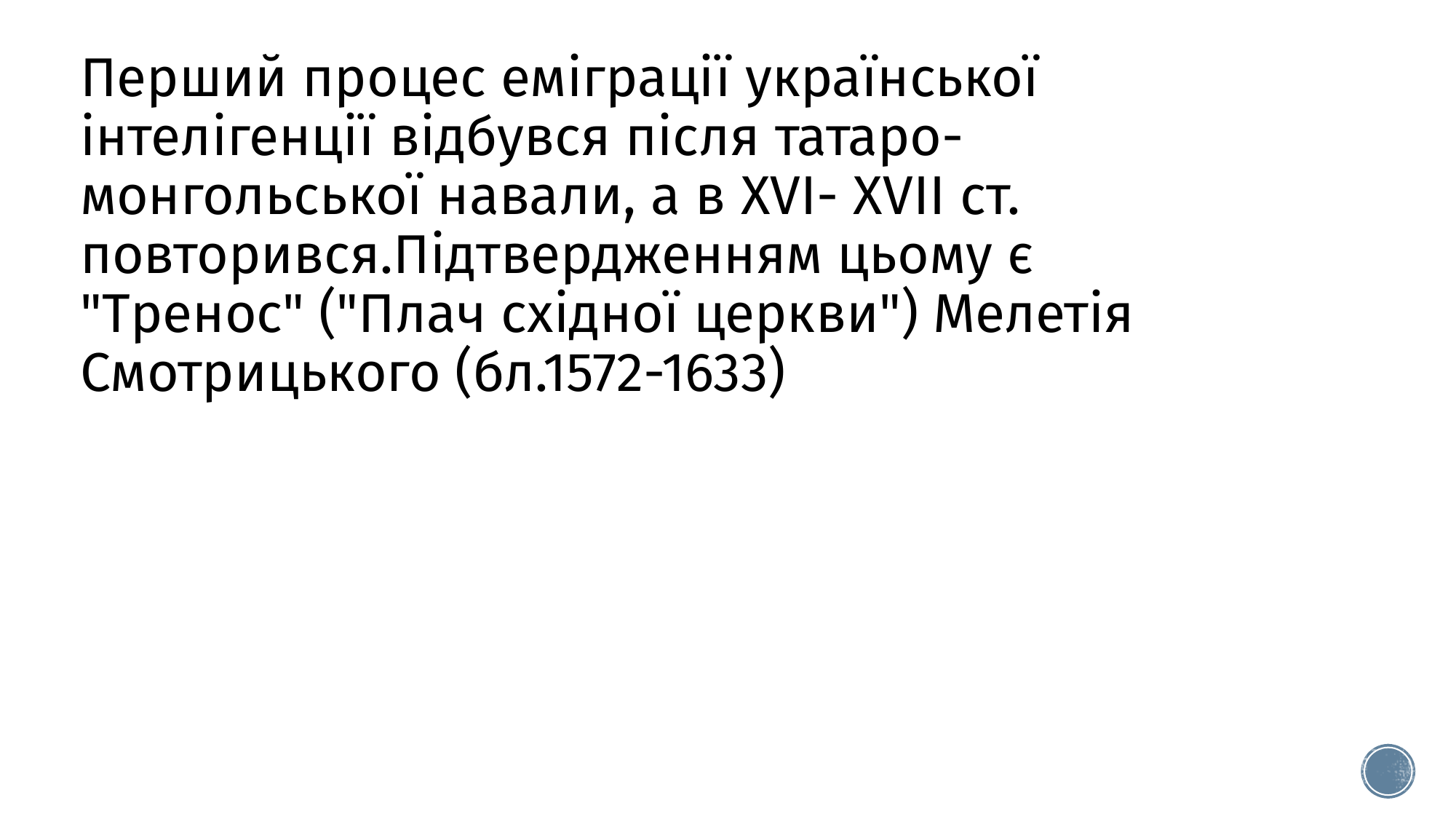

Перший процес еміграції української інтелігенції відбувся після татаро-монгольської навали, а в XVI- XVII ст. повторився.Підтвердженням цьому є "Тренос" ("Плач східної церкви") Мелетія Смотрицького (бл.1572-1633)